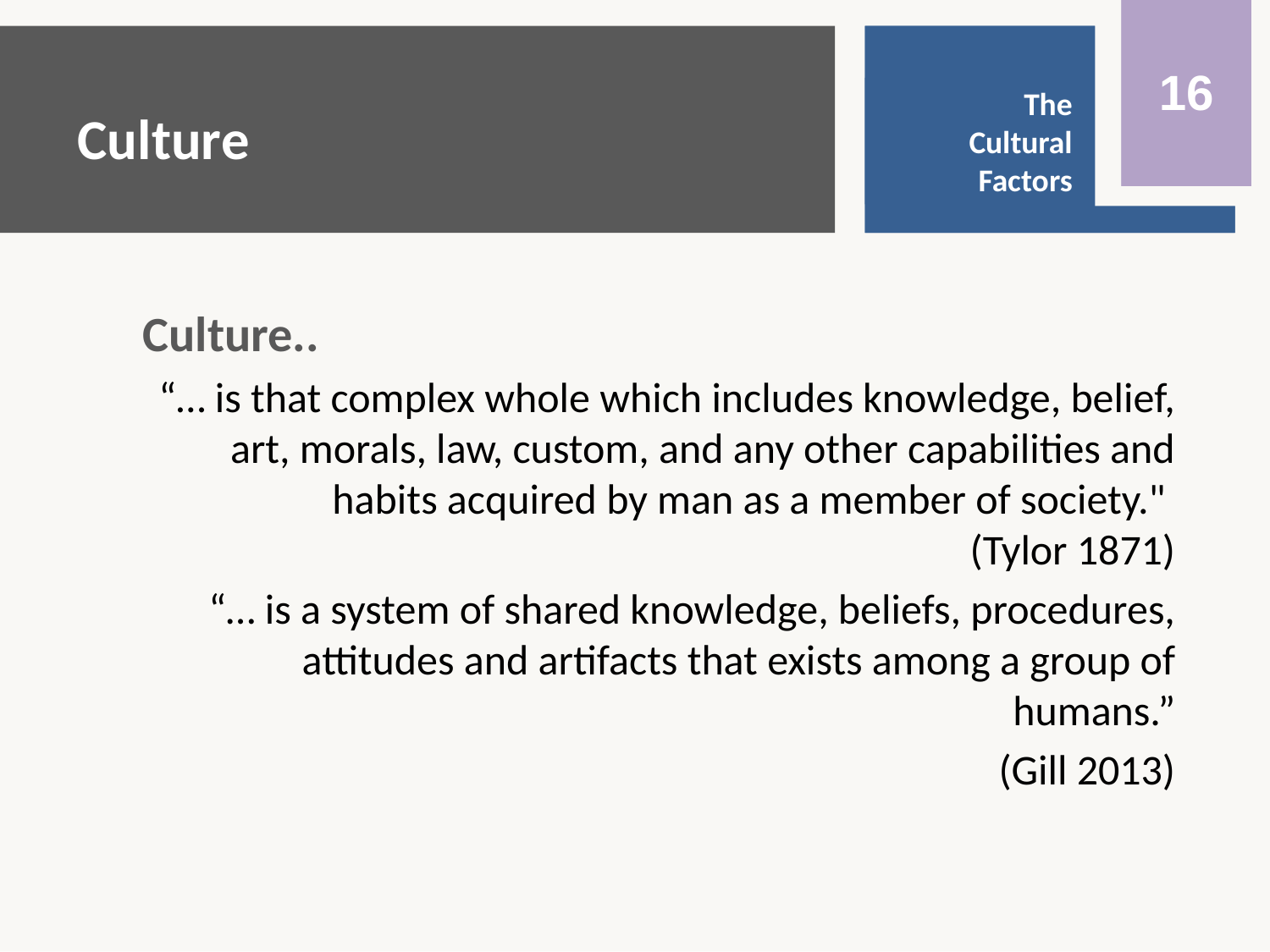

0
16

Flexibility
versus
Specialization

Introduction
# Culture
The
Cultural
Factors
Culture..
“… is that complex whole which includes knowledge, belief, art, morals, law, custom, and any other capabilities and habits acquired by man as a member of society."
(Tylor 1871)
“… is a system of shared knowledge, beliefs, procedures, attitudes and artifacts that exists among a group of humans.”
(Gill 2013)